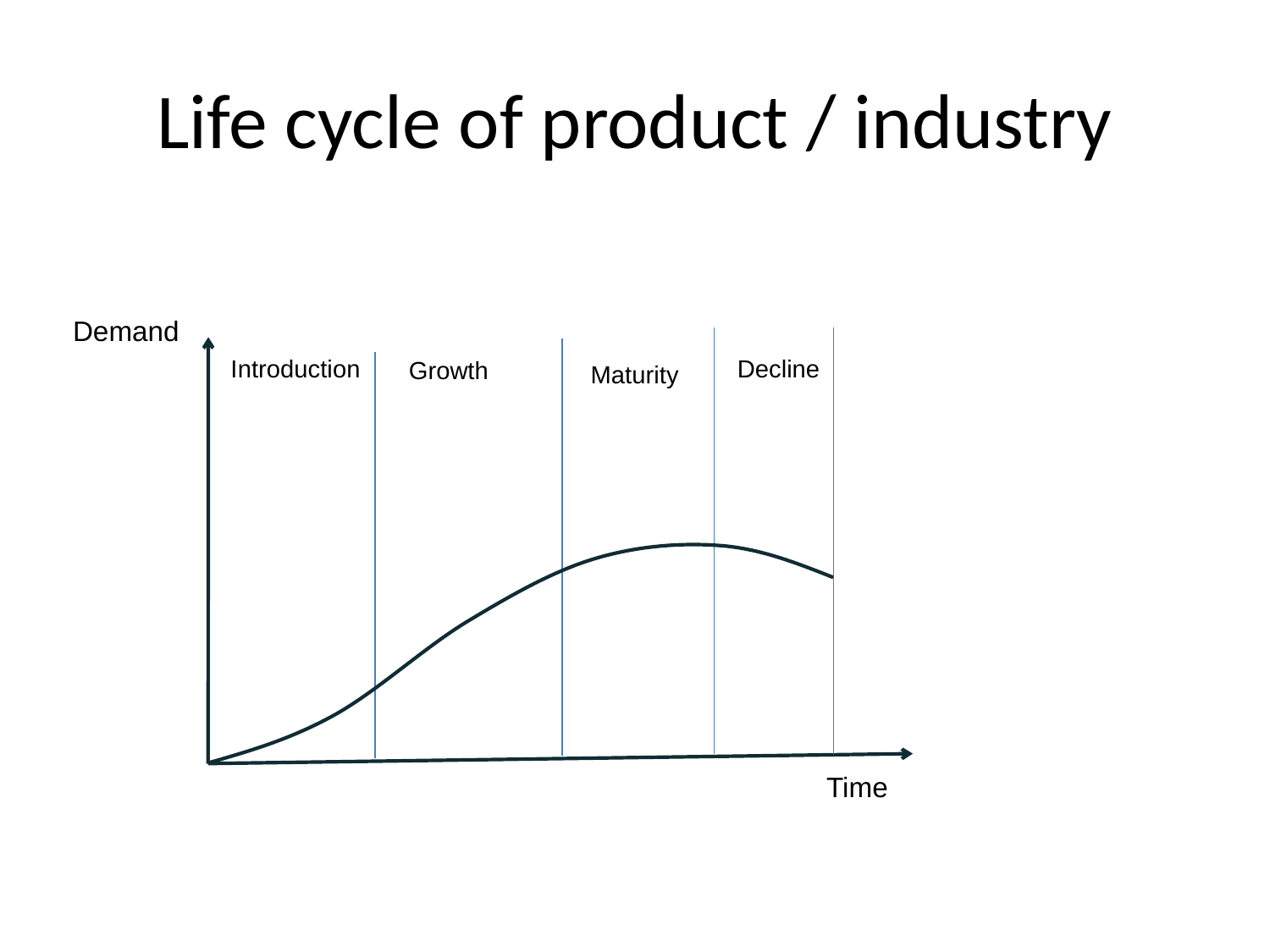

Life cycle of product / industry

Demand
Introduction
Decline
Growth
Maturity

Time